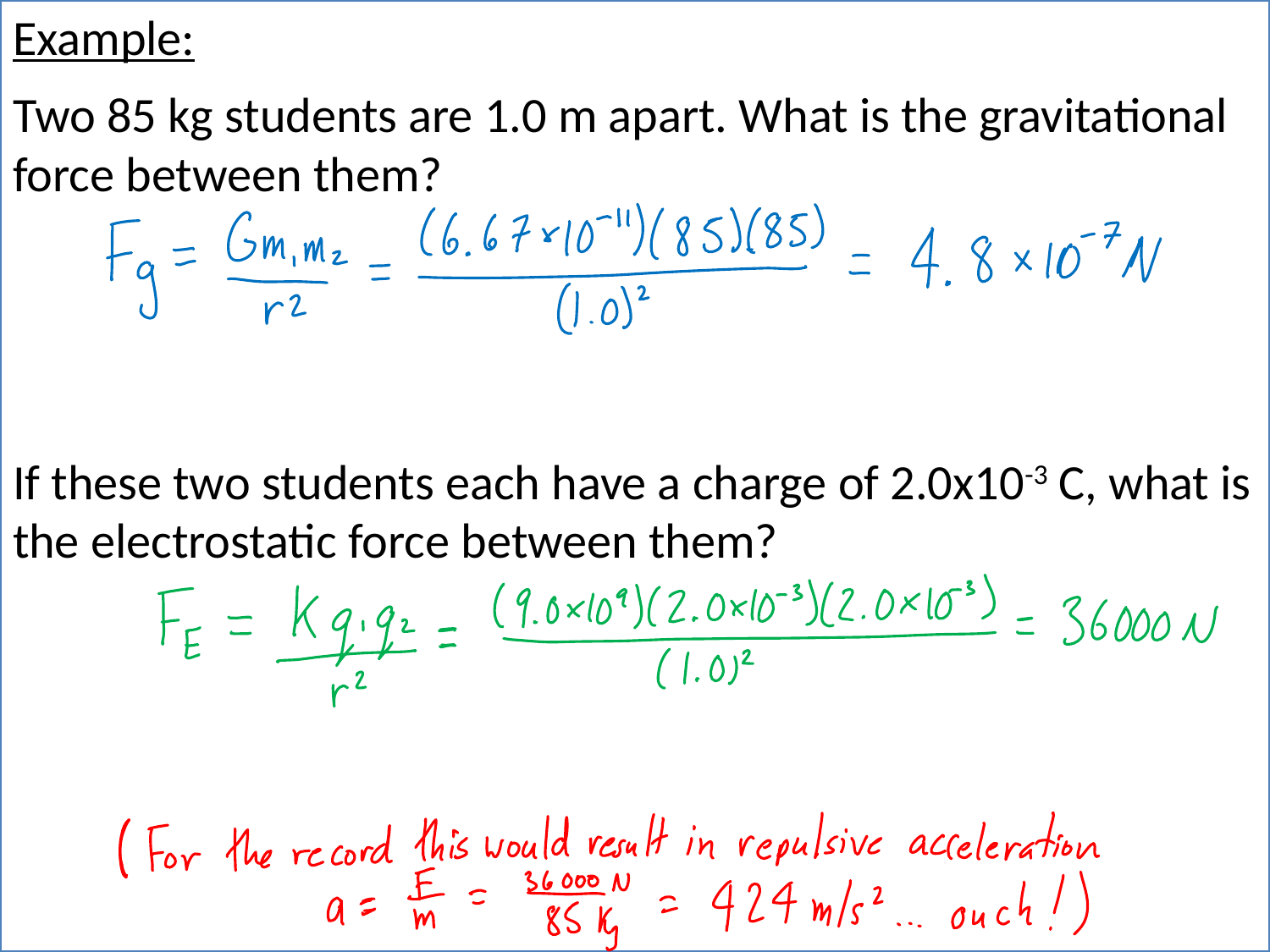

Example:
Two 85 kg students are 1.0 m apart. What is the gravitational force between them?

If these two students each have a charge of 2.0x10-3 C, what is the electrostatic force between them?